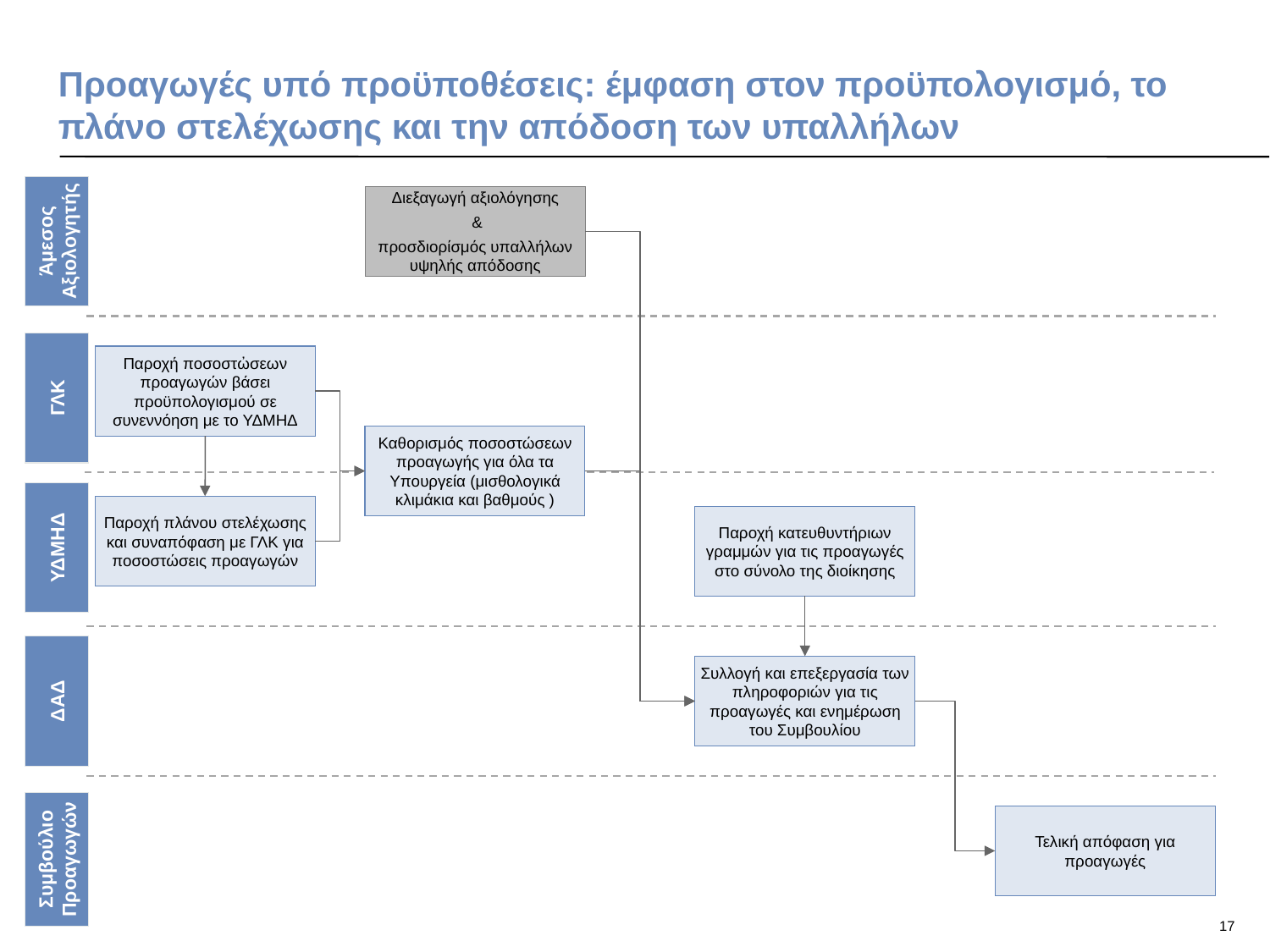

# Προαγωγές υπό προϋποθέσεις: έμφαση στον προϋπολογισμό, το πλάνο στελέχωσης και την απόδοση των υπαλλήλων
Διεξαγωγή αξιολόγησης
 &
προσδιορίσμός υπαλλήλων υψηλής απόδοσης
Άμεσος Αξιολογητής
Παροχή ποσοστὠσεων προαγωγών βάσει προϋπολογισμού σε συνεννόηση με το ΥΔΜΗΔ
ΓΛΚ
Καθορισμός ποσοστώσεων προαγωγής για όλα τα Υπουργεία (μισθολογικά κλιμάκια και βαθμούς )
Παροχή πλάνου στελέχωσης και συναπόφαση με ΓΛΚ για ποσοστώσεις προαγωγών
Παροχή κατευθυντήριων γραμμών για τις προαγωγές στο σύνολο της διοίκησης
ΥΔΜΗΔ
Συλλογή και επεξεργασία των πληροφοριών για τις προαγωγές και ενημέρωση του Συμβουλίου
ΔΑΔ
Τελική απόφαση για προαγωγές
Συμβούλιο Προαγωγών